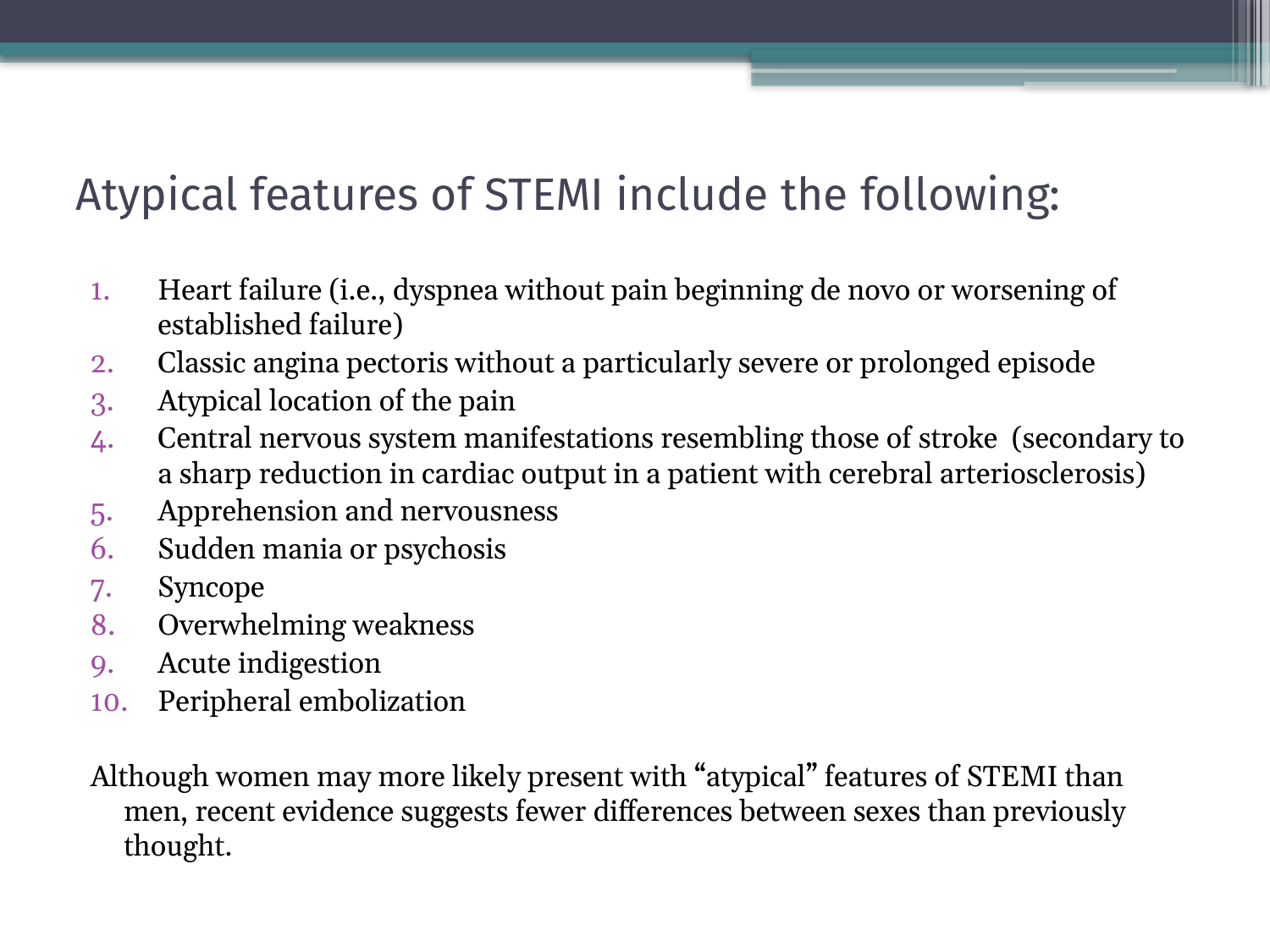

# Atypical features of STEMI include the following:
Heart failure (i.e., dyspnea without pain beginning de novo or worsening of established failure)
Classic angina pectoris without a particularly severe or prolonged episode
Atypical location of the pain
Central nervous system manifestations resembling those of stroke  (secondary to a sharp reduction in cardiac output in a patient with cerebral arteriosclerosis)
Apprehension and nervousness
Sudden mania or psychosis
Syncope
Overwhelming weakness
Acute indigestion
Peripheral embolization

Although women may more likely present with “atypical” features of STEMI than men, recent evidence suggests fewer differences between sexes than previously thought.